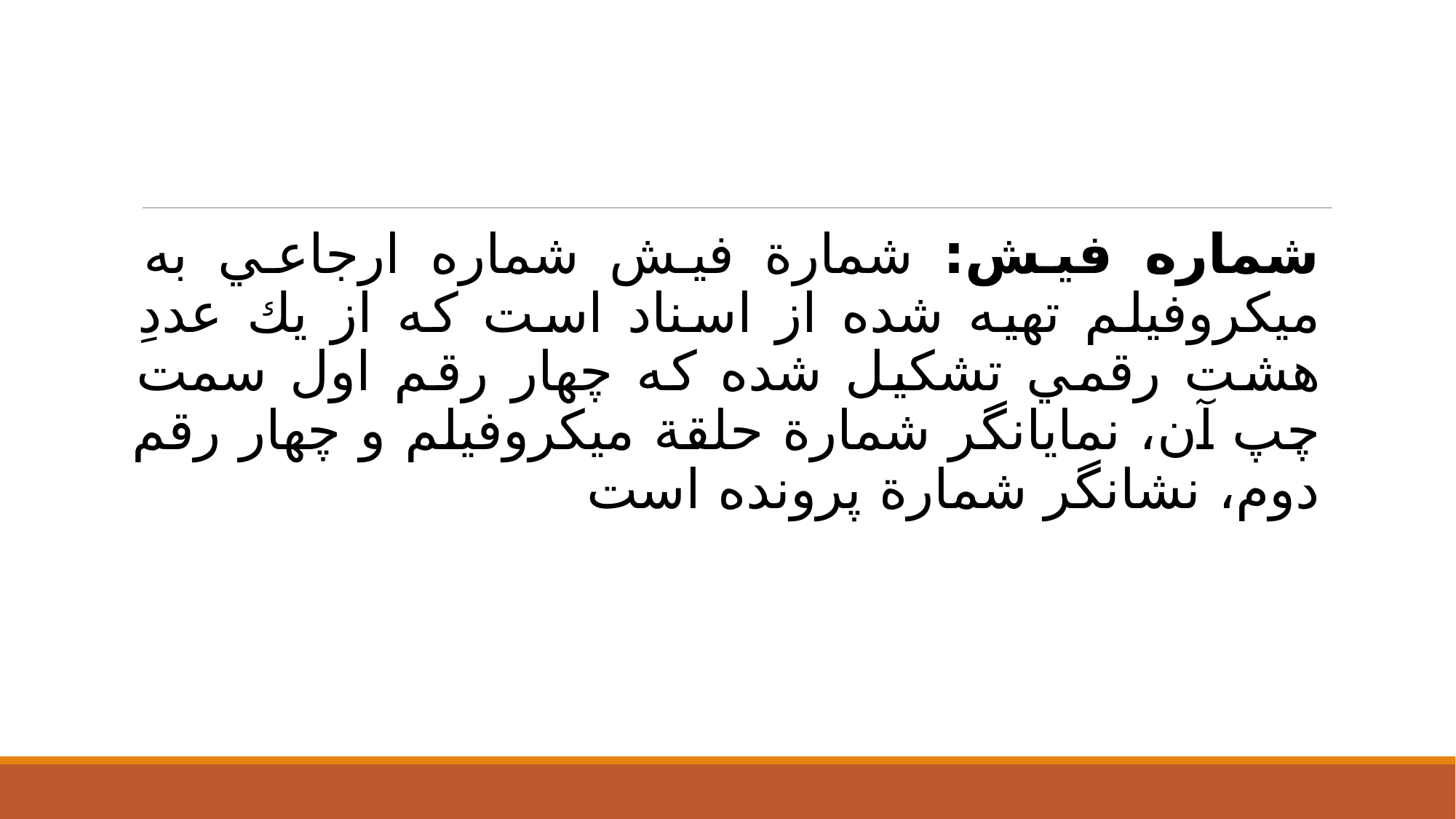

#
شماره فيش: شمارة فيش شماره ارجاعي به ميكروفيلم تهيه شده از اسناد است كه از يك عددِ هشت رقمي تشكيل شده كه چهار رقم اول سمت چپ آن، نمايانگر شمارة حلقة ميكروفيلم و چهار رقم دوم، نشانگر شمارة پرونده است